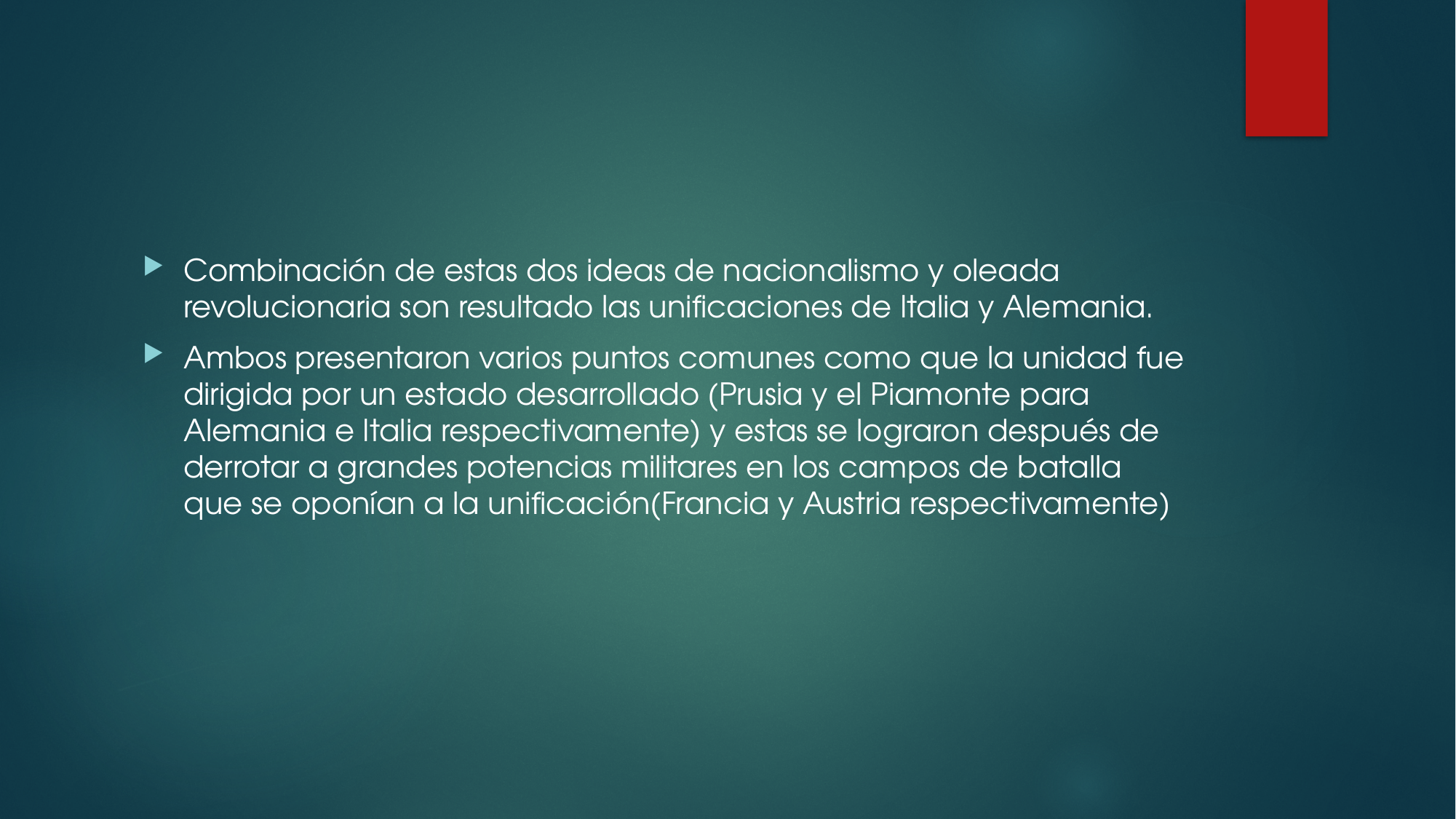

#
Combinación de estas dos ideas de nacionalismo y oleada revolucionaria son resultado las unificaciones de Italia y Alemania.
Ambos presentaron varios puntos comunes como que la unidad fue dirigida por un estado desarrollado (Prusia y el Piamonte para Alemania e Italia respectivamente) y estas se lograron después de derrotar a grandes potencias militares en los campos de batalla que se oponían a la unificación(Francia y Austria respectivamente)